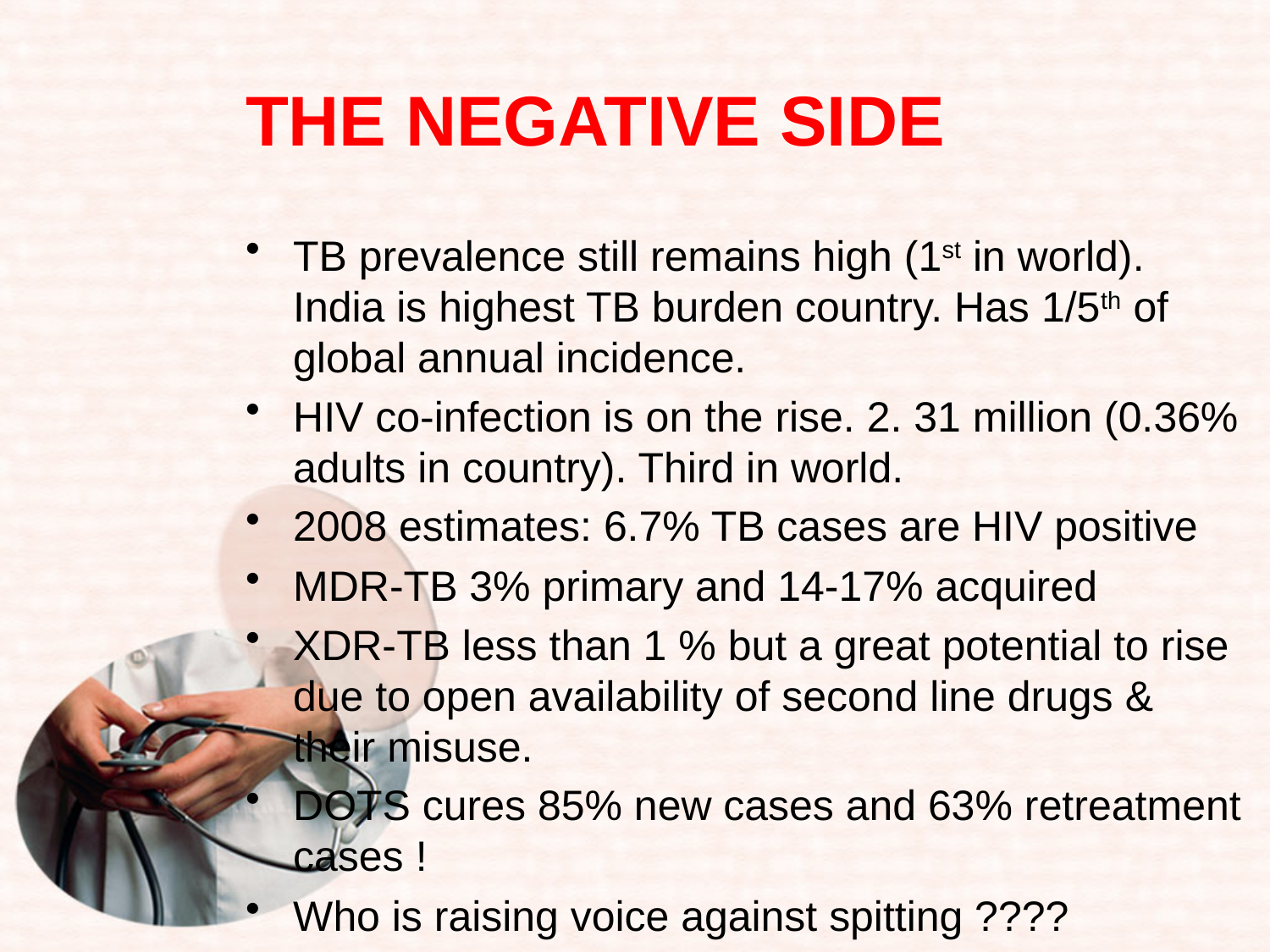

# THE NEGATIVE SIDE
TB prevalence still remains high (1st in world). India is highest TB burden country. Has 1/5th of global annual incidence.
HIV co-infection is on the rise. 2. 31 million (0.36% adults in country). Third in world.
2008 estimates: 6.7% TB cases are HIV positive
MDR-TB 3% primary and 14-17% acquired
XDR-TB less than 1 % but a great potential to rise due to open availability of second line drugs & their misuse.
DOTS cures 85% new cases and 63% retreatment cases !
Who is raising voice against spitting ????
RNTCP runs on loan !